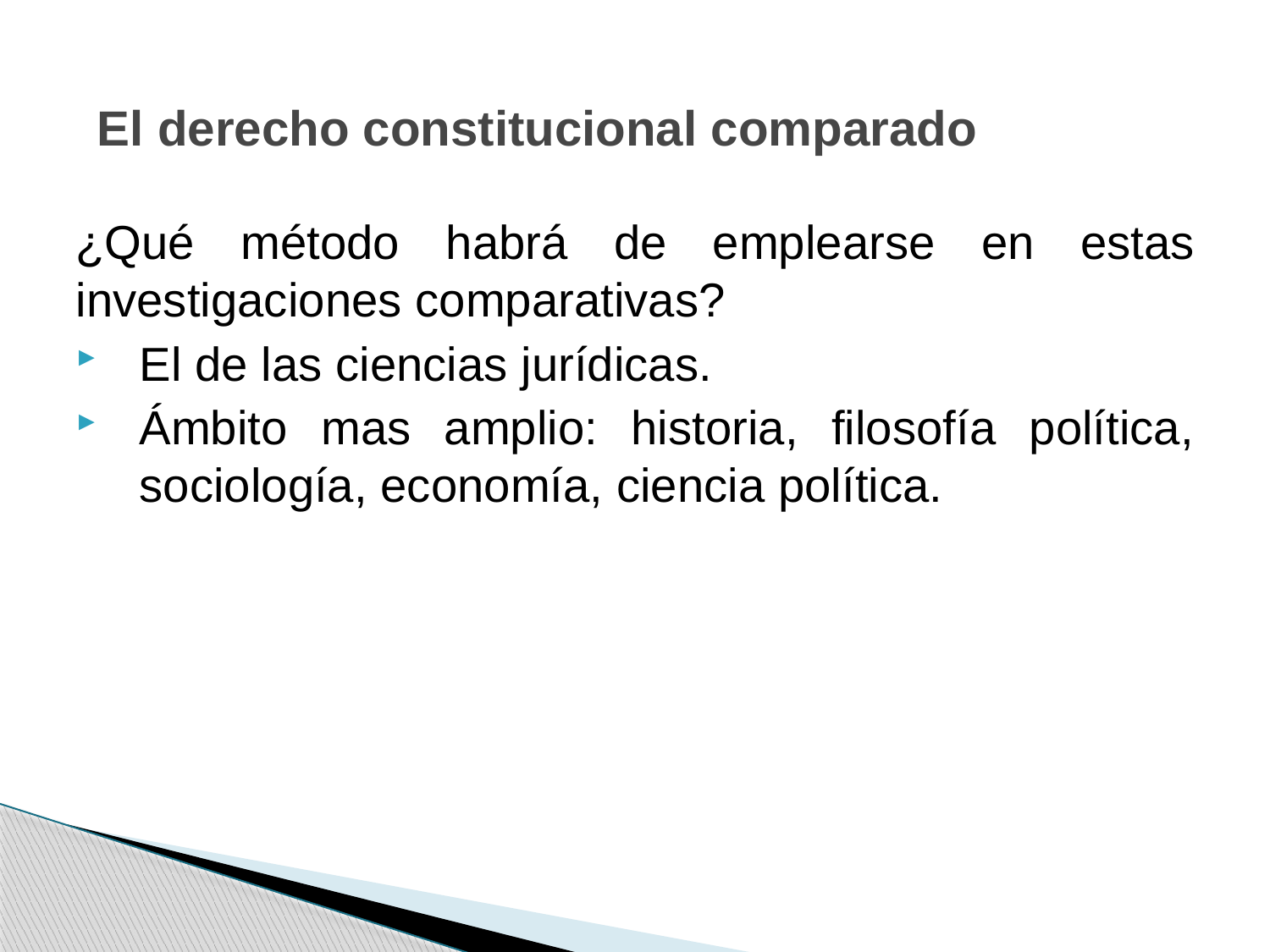

# El derecho constitucional comparado
¿Qué método habrá de emplearse en estas investigaciones comparativas?
El de las ciencias jurídicas.
Ámbito mas amplio: historia, filosofía política, sociología, economía, ciencia política.